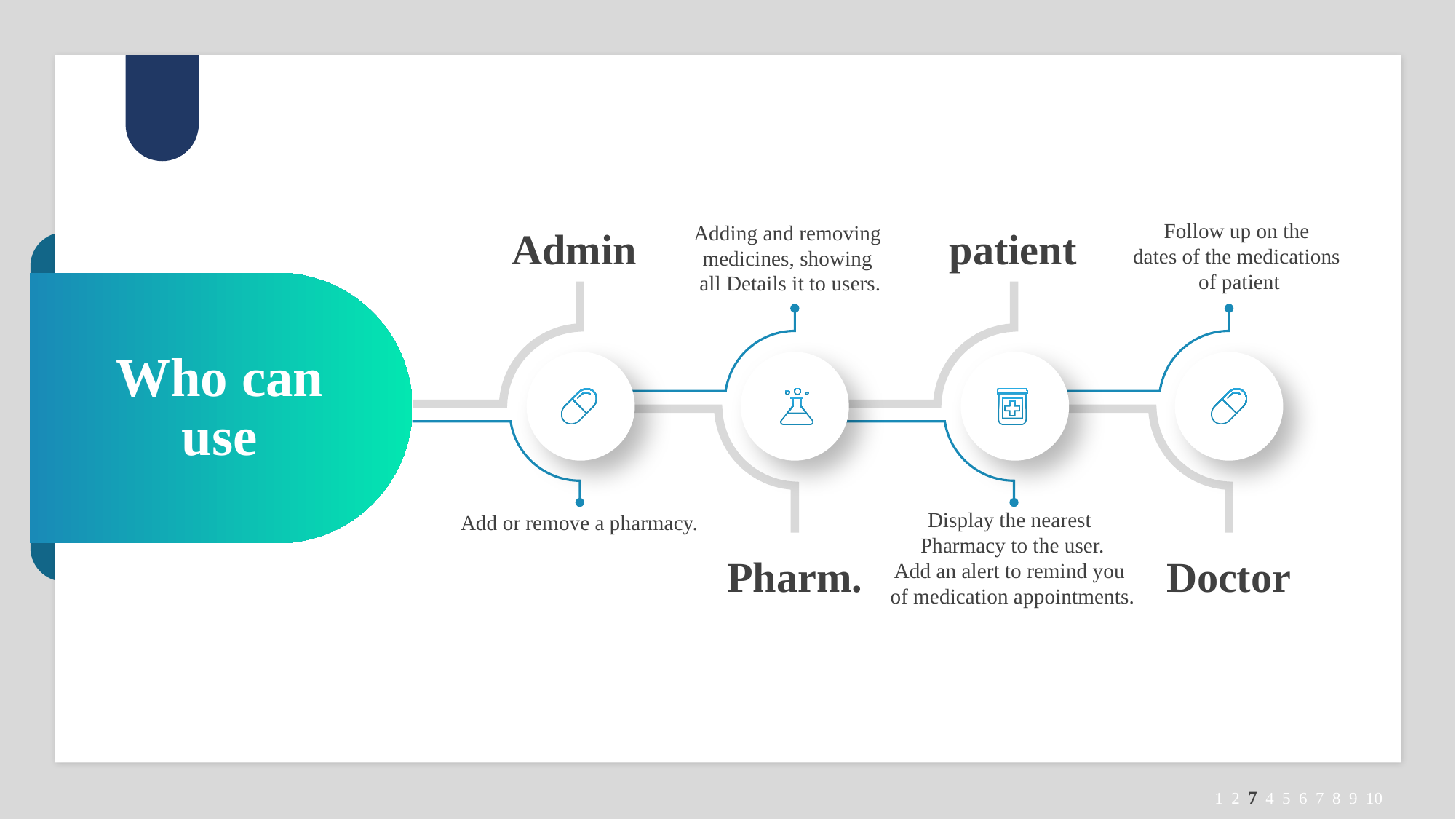

Admin
patient
Follow up on the
dates of the medications
of patient
Adding and removing medicines, showing
 all Details it to users.

Who can use

Display the nearest
Pharmacy to the user.
Add an alert to remind you
of medication appointments.
Add or remove a pharmacy.
Pharm.
Doctor
1  2  7  4  5  6  7  8  9  10